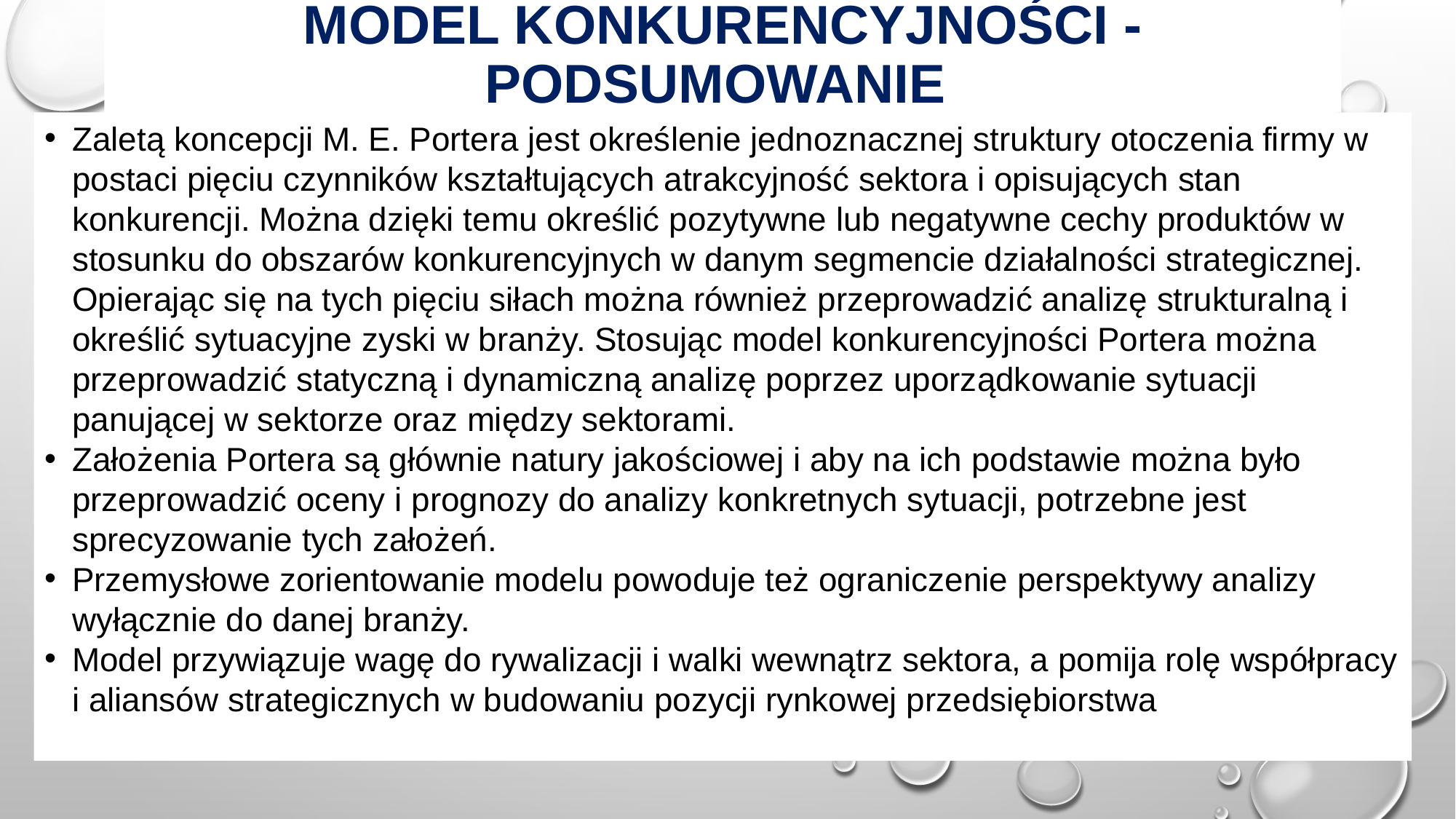

# Model konkurencyjności - podsumowanie
Zaletą koncepcji M. E. Portera jest określenie jednoznacznej struktury otoczenia firmy w postaci pięciu czynników kształtujących atrakcyjność sektora i opisujących stan konkurencji. Można dzięki temu określić pozytywne lub negatywne cechy produktów w stosunku do obszarów konkurencyjnych w danym segmencie działalności strategicznej. Opierając się na tych pięciu siłach można również przeprowadzić analizę strukturalną i określić sytuacyjne zyski w branży. Stosując model konkurencyjności Portera można przeprowadzić statyczną i dynamiczną analizę poprzez uporządkowanie sytuacji panującej w sektorze oraz między sektorami.
Założenia Portera są głównie natury jakościowej i aby na ich podstawie można było przeprowadzić oceny i prognozy do analizy konkretnych sytuacji, potrzebne jest sprecyzowanie tych założeń.
Przemysłowe zorientowanie modelu powoduje też ograniczenie perspektywy analizy wyłącznie do danej branży.
Model przywiązuje wagę do rywalizacji i walki wewnątrz sektora, a pomija rolę współpracy i aliansów strategicznych w budowaniu pozycji rynkowej przedsiębiorstwa